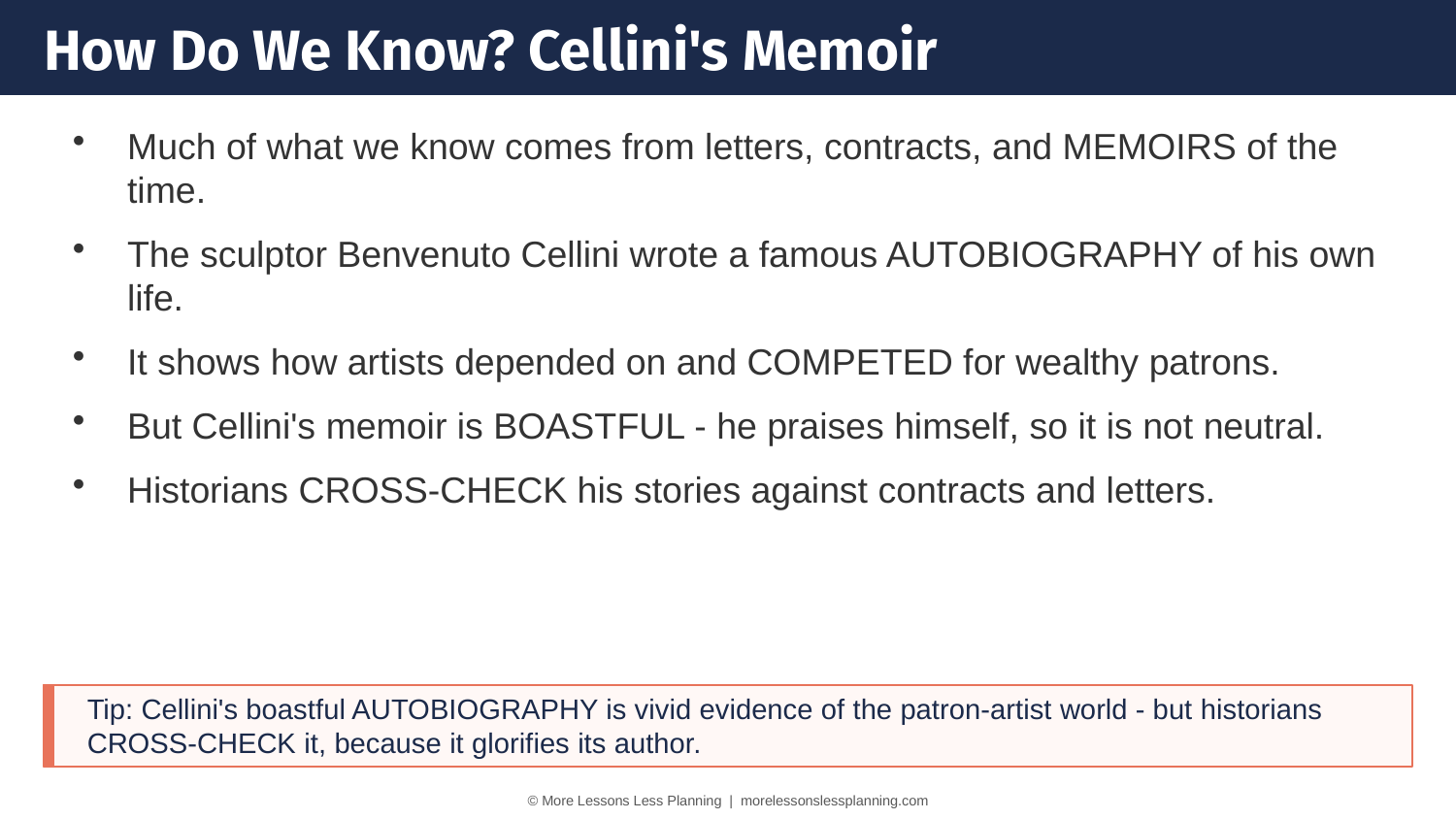

How Do We Know? Cellini's Memoir
Much of what we know comes from letters, contracts, and MEMOIRS of the time.
The sculptor Benvenuto Cellini wrote a famous AUTOBIOGRAPHY of his own life.
It shows how artists depended on and COMPETED for wealthy patrons.
But Cellini's memoir is BOASTFUL - he praises himself, so it is not neutral.
Historians CROSS-CHECK his stories against contracts and letters.

Tip: Cellini's boastful AUTOBIOGRAPHY is vivid evidence of the patron-artist world - but historians CROSS-CHECK it, because it glorifies its author.
© More Lessons Less Planning  |  morelessonslessplanning.com